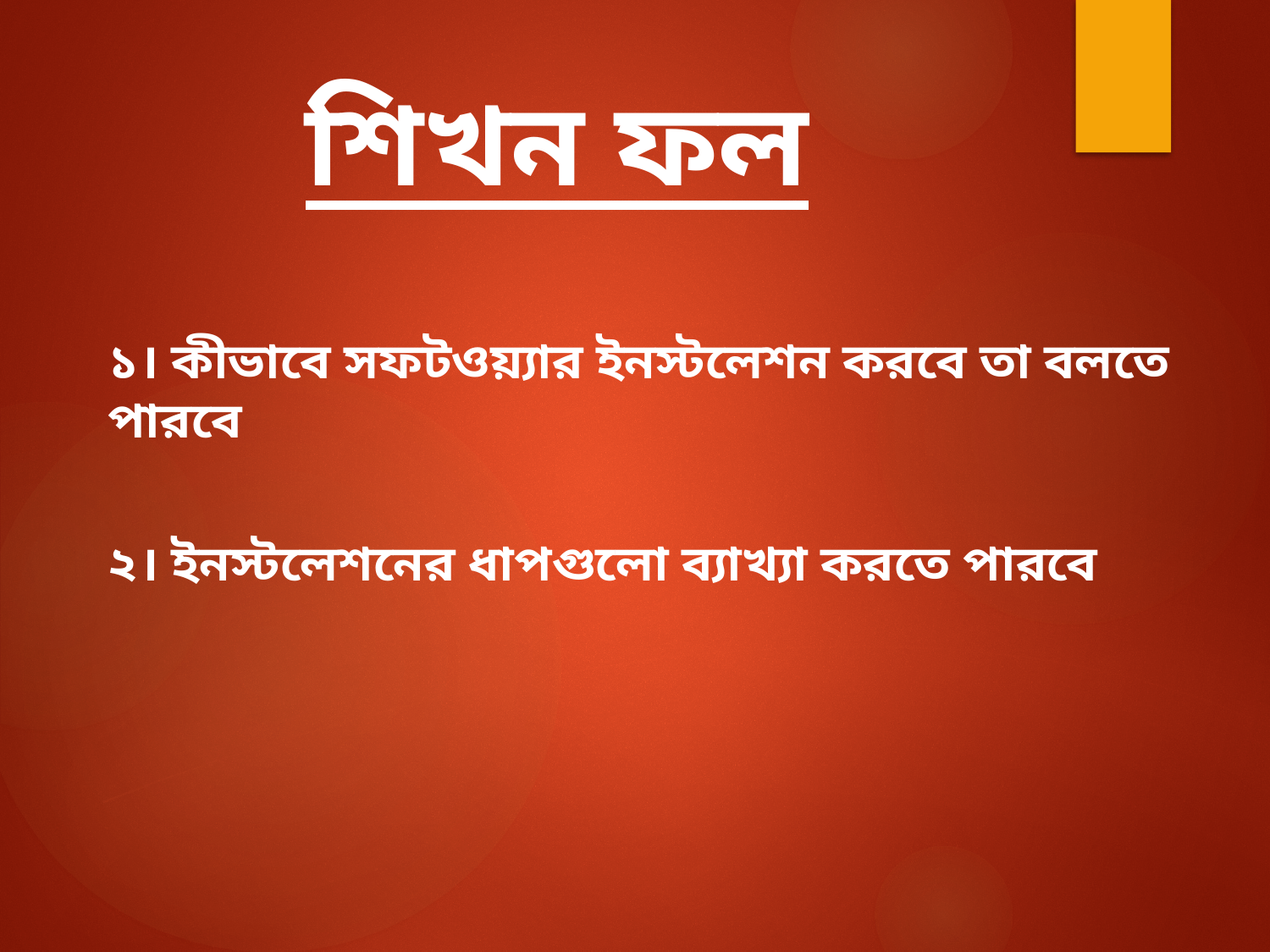

# শিখন ফল
১। কীভাবে সফটওয়্যার ইনস্টলেশন করবে তা বলতে পারবে

২। ইনস্টলেশনের ধাপগুলো ব্যাখ্যা করতে পারবে